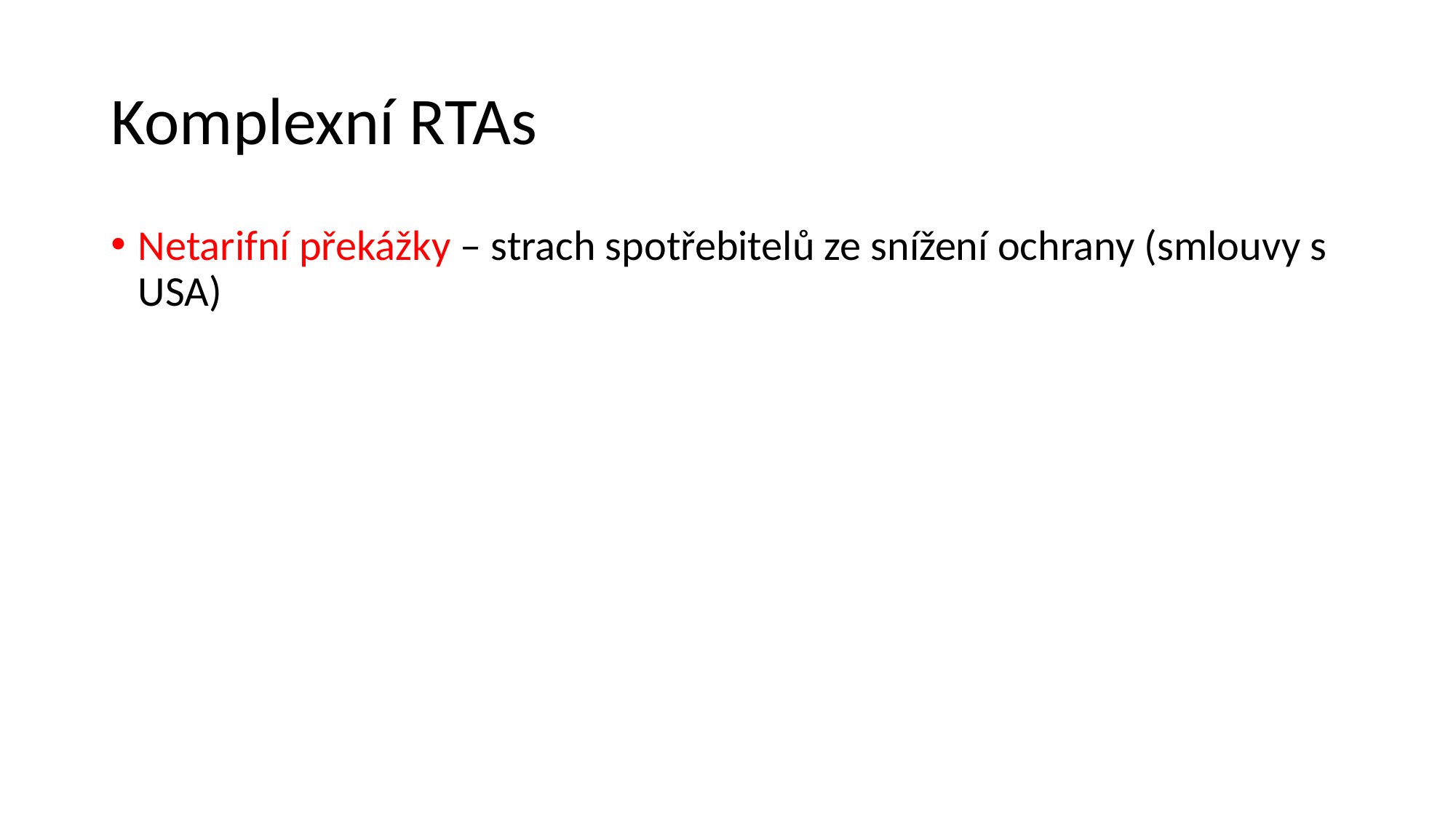

# Komplexní RTAs
Netarifní překážky – strach spotřebitelů ze snížení ochrany (smlouvy s USA)